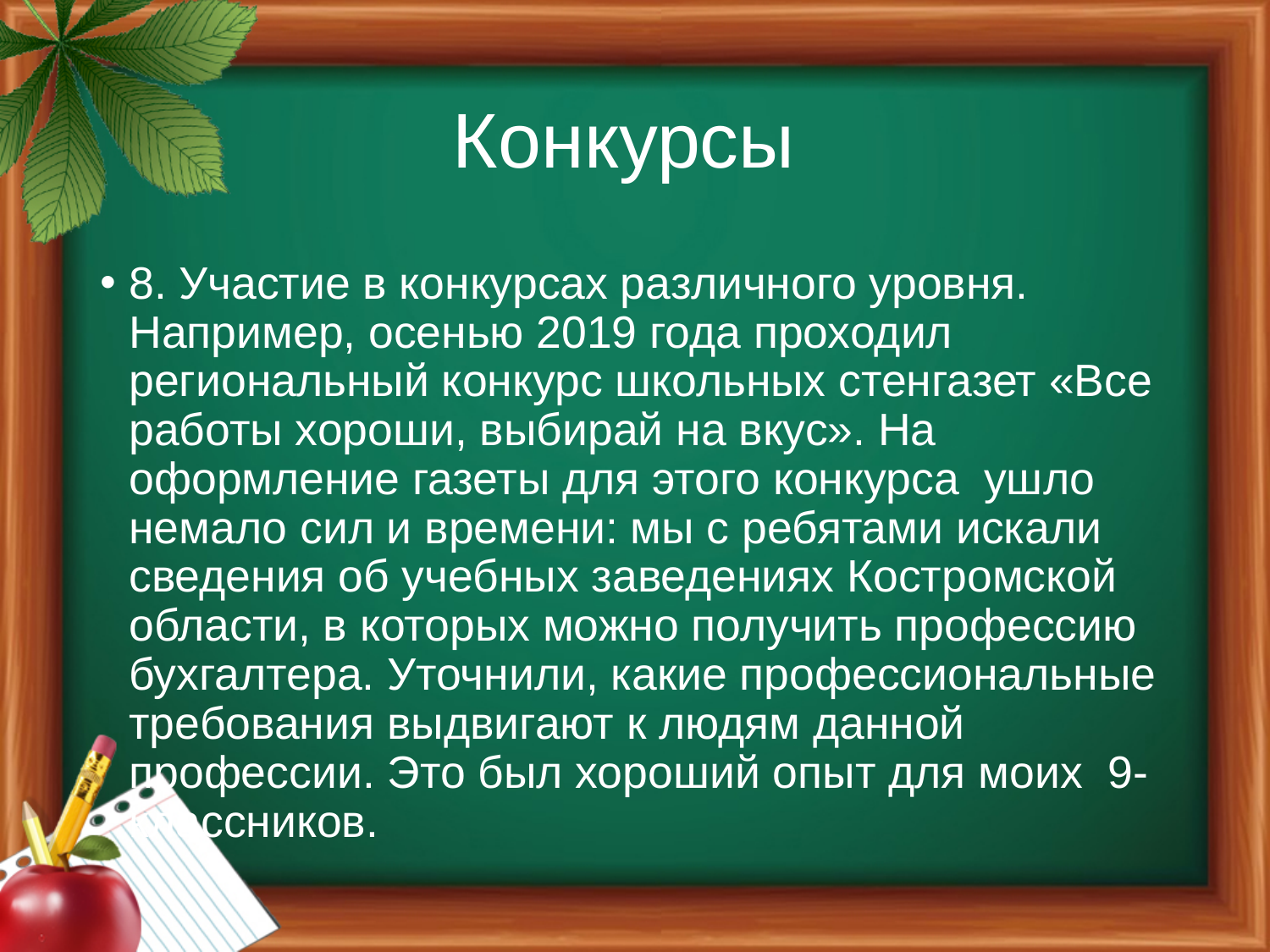

# Конкурсы
8. Участие в конкурсах различного уровня.  Например, осенью 2019 года проходил региональный конкурс школьных стенгазет «Все работы хороши, выбирай на вкус». На  оформление газеты для этого конкурса  ушло немало сил и времени: мы с ребятами искали сведения об учебных заведениях Костромской области, в которых можно получить профессию бухгалтера. Уточнили, какие профессиональные требования выдвигают к людям данной профессии. Это был хороший опыт для моих  9-классников.